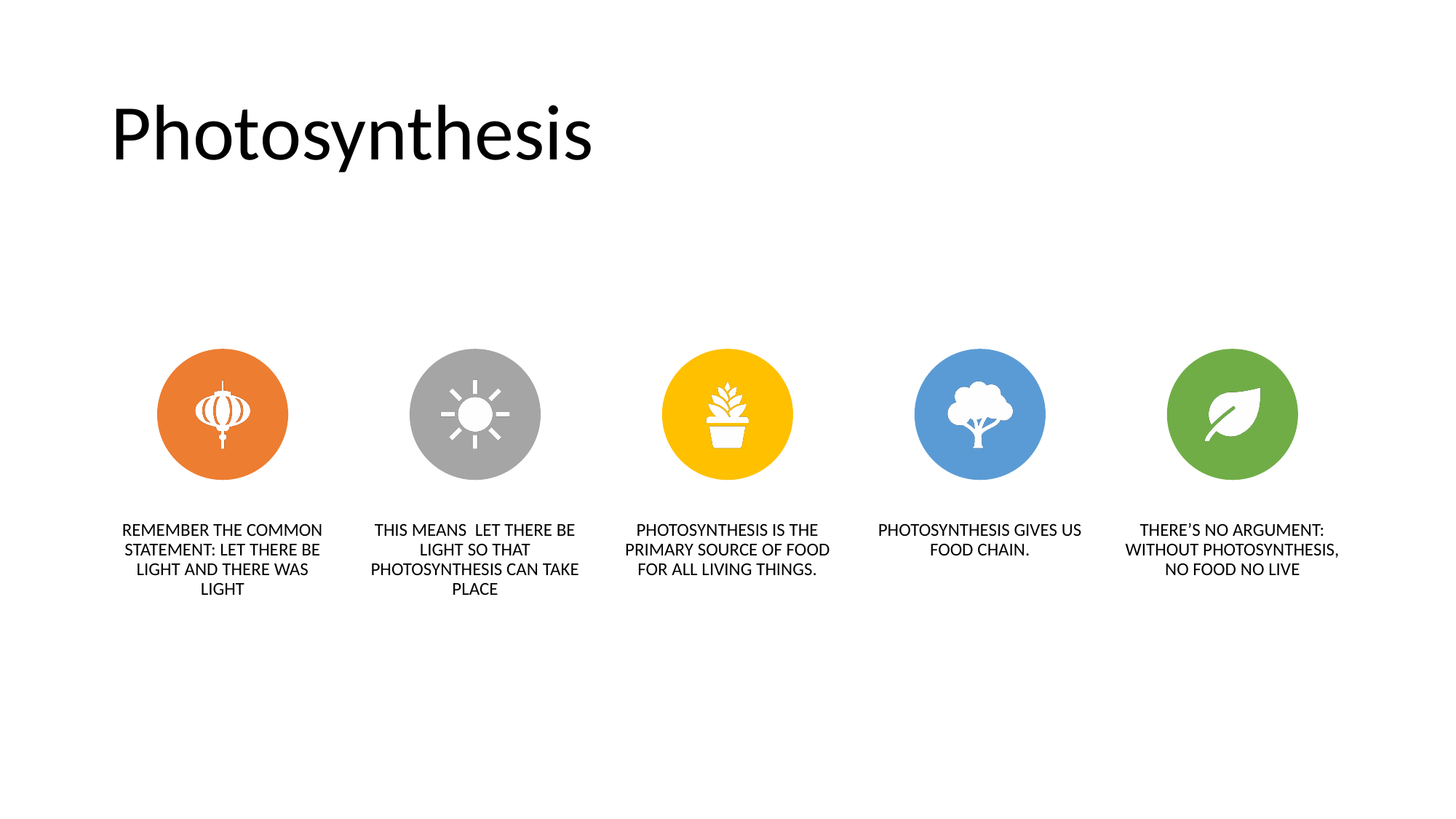

# Photosynthesis
Remember the common statement: let there be light and there was light
This means  let there be light so that photosynthesis can take place
Photosynthesis is the primary source of food for all living things.
Photosynthesis gives us food chain.
There’s no argument: Without photosynthesis, No food No live